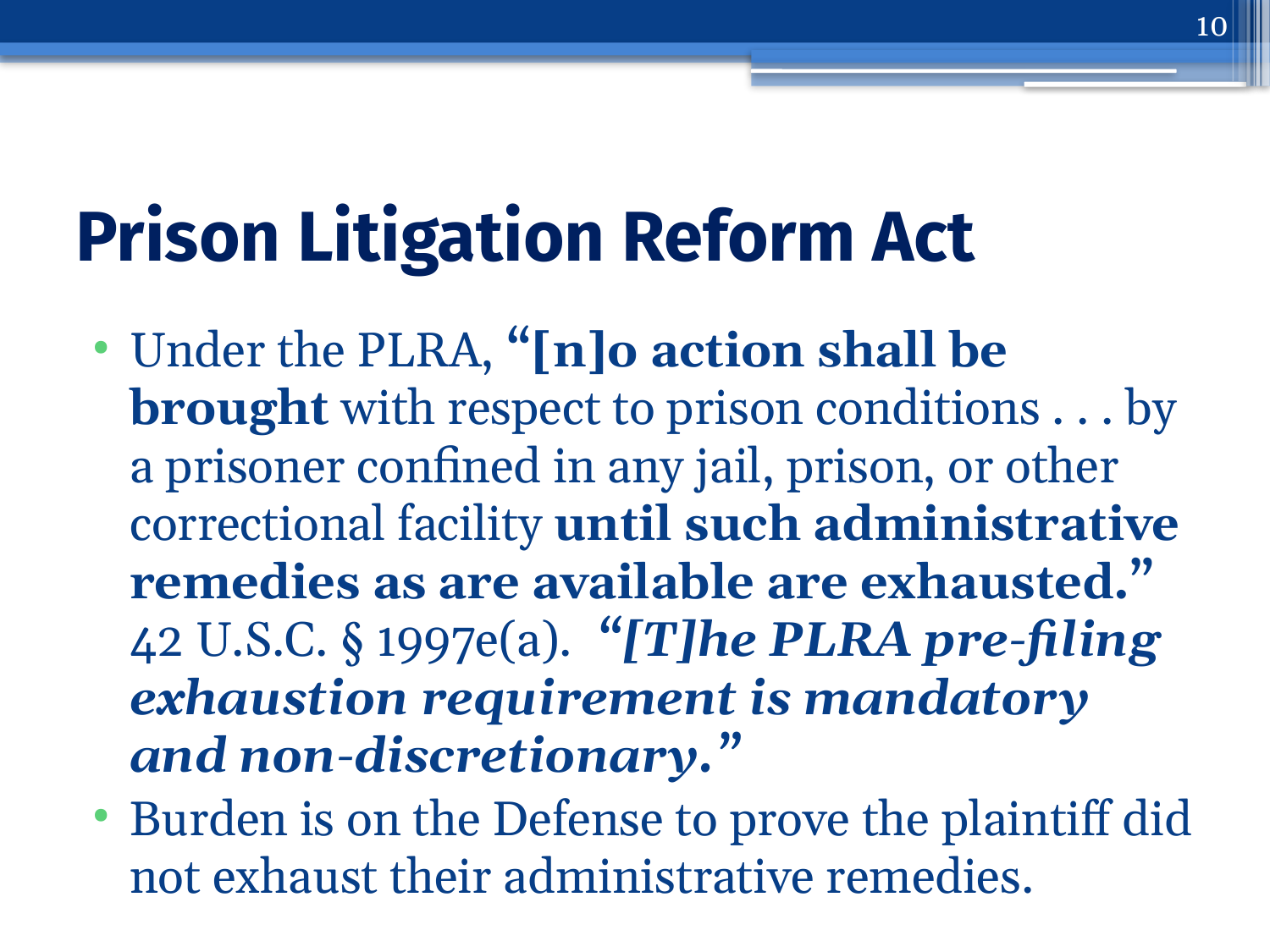

10
# Prison Litigation Reform Act
Under the PLRA, “[n]o action shall be brought with respect to prison conditions . . . by a prisoner confined in any jail, prison, or other correctional facility until such administrative remedies as are available are exhausted.”  42 U.S.C. § 1997e(a).  “[T]he PLRA pre-filing exhaustion requirement is mandatory and non-discretionary.”
Burden is on the Defense to prove the plaintiff did not exhaust their administrative remedies.